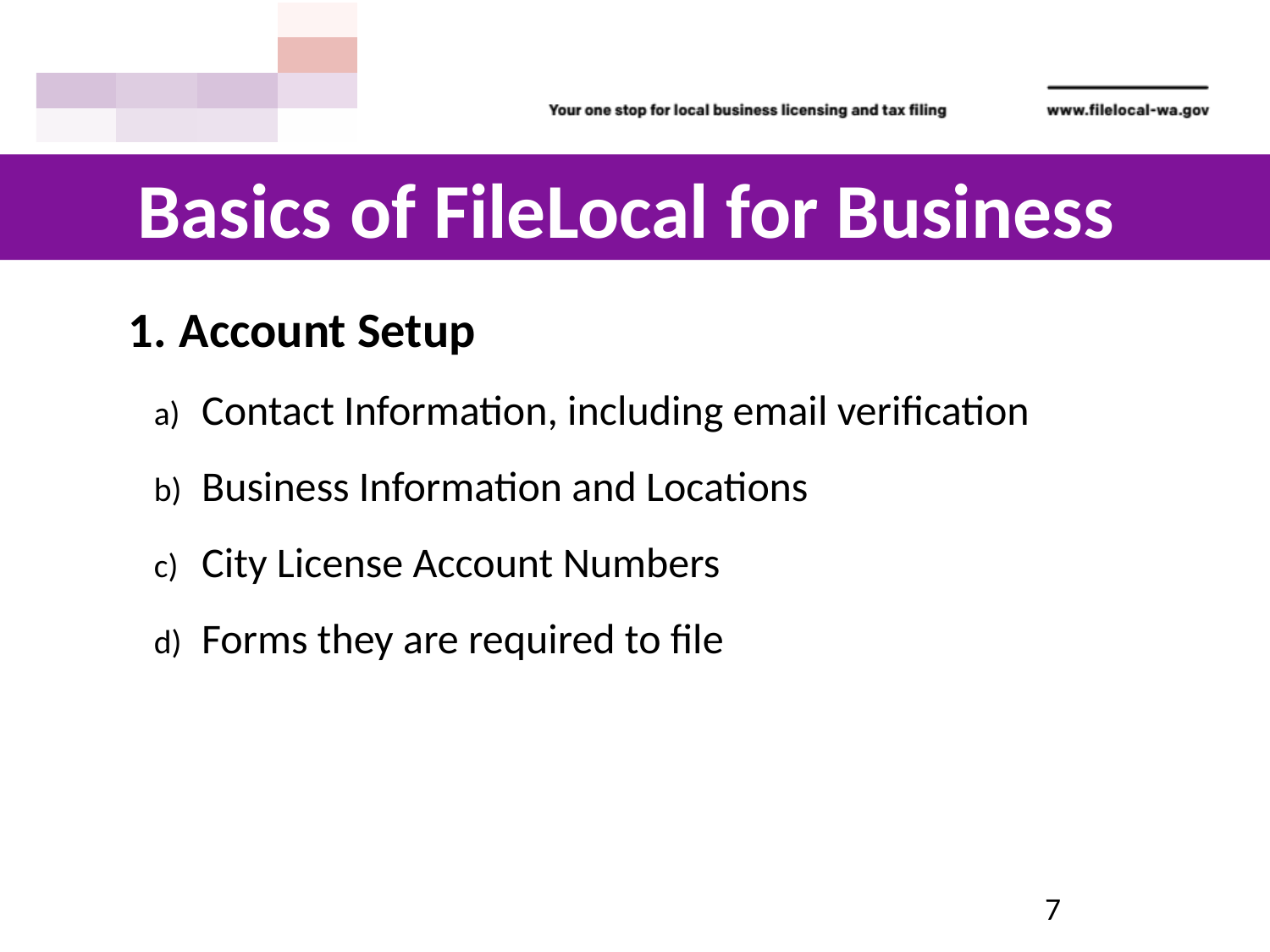

Basics of FileLocal for Business
 Account Setup
Contact Information, including email verification
Business Information and Locations
City License Account Numbers
Forms they are required to file

7